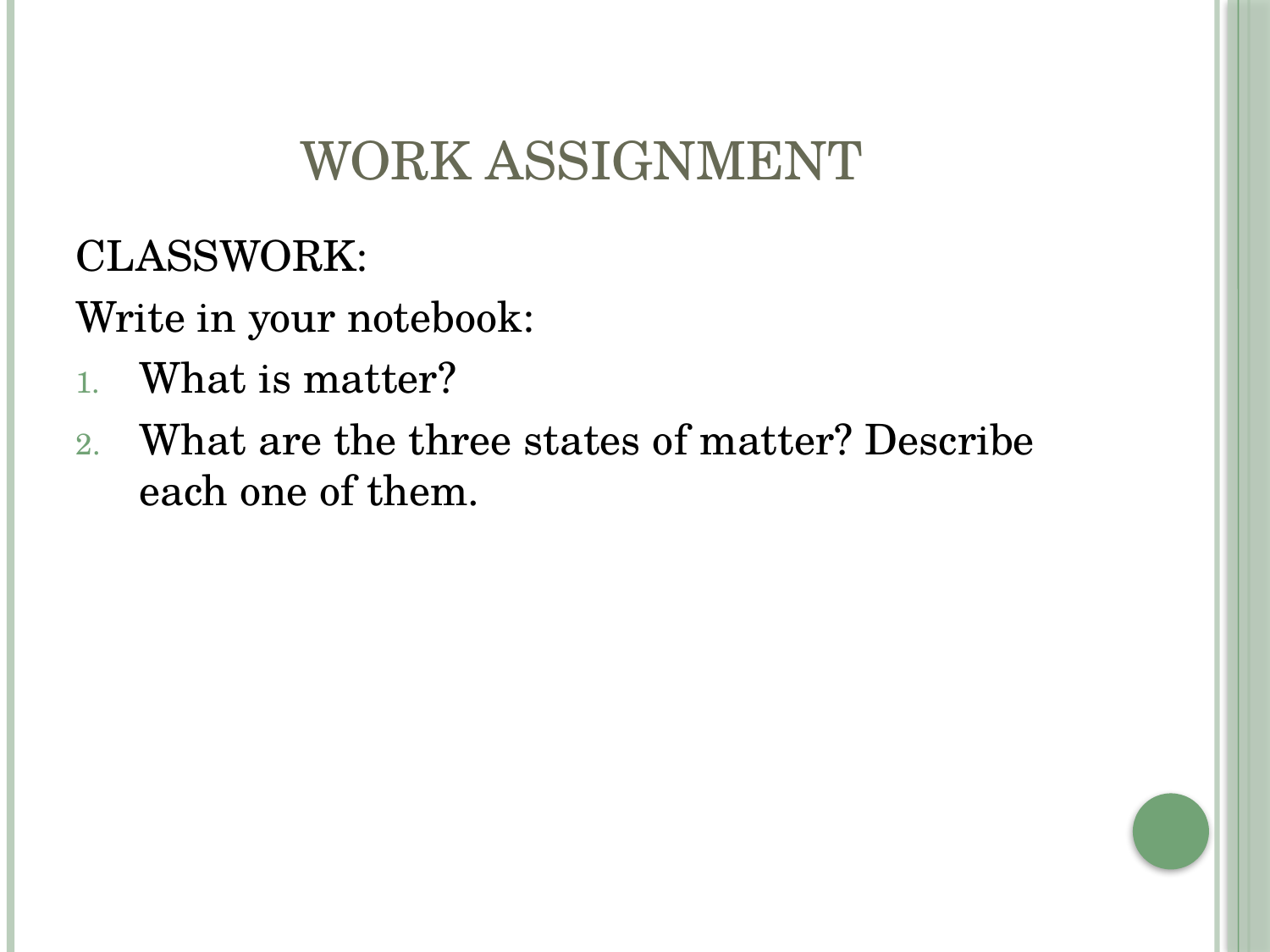

# Work assignment
CLASSWORK:
Write in your notebook:
What is matter?
What are the three states of matter? Describe each one of them.